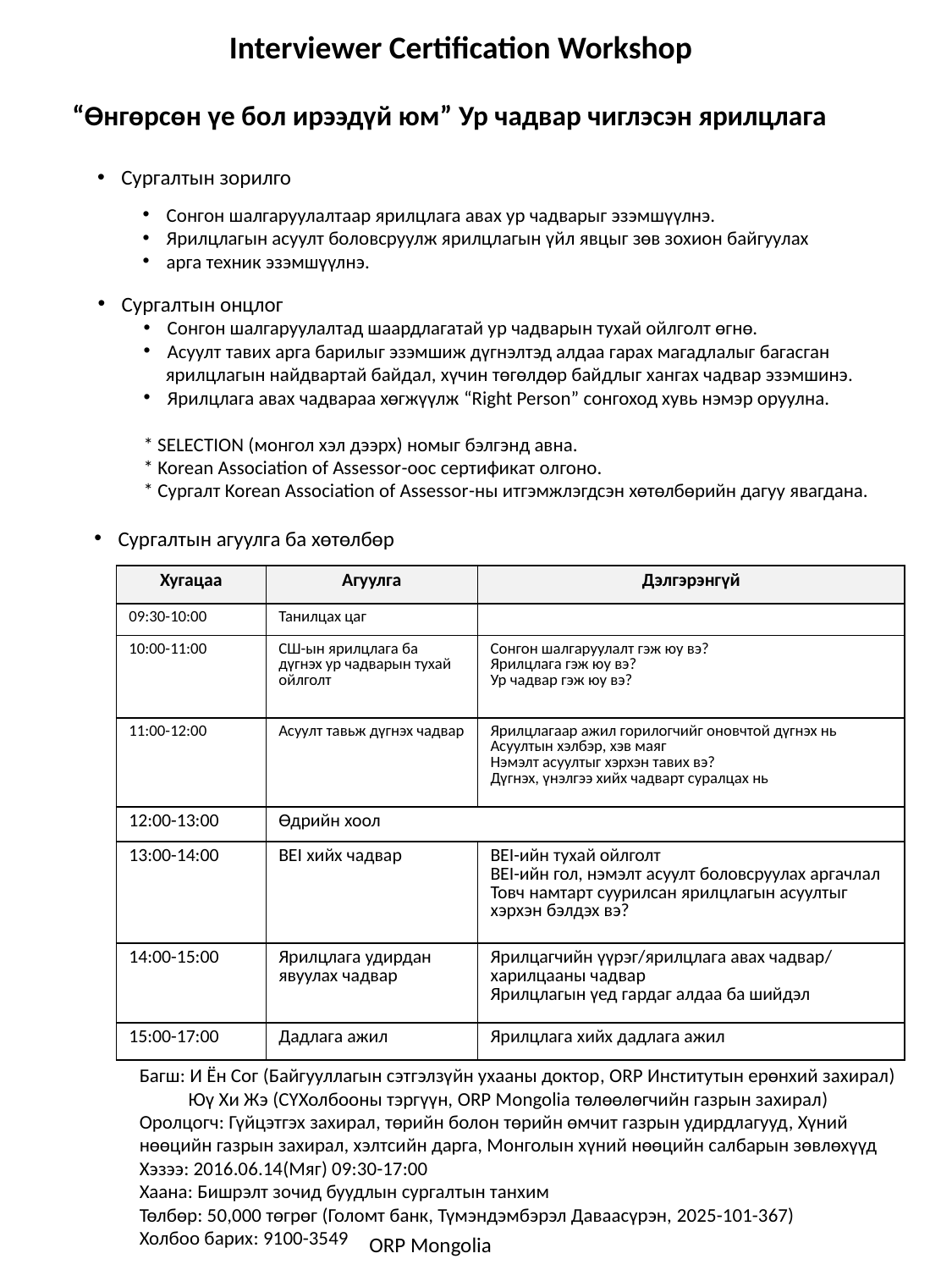

Interviewer Certification Workshop
“Өнгөрсөн үе бол ирээдүй юм” Ур чадвар чиглэсэн ярилцлага
Сургалтын зорилго
Сонгон шалгаруулалтаар ярилцлага авах ур чадварыг эзэмшүүлнэ.
Ярилцлагын асуулт боловсруулж ярилцлагын үйл явцыг зөв зохион байгуулах
арга техник эзэмшүүлнэ.
Сургалтын онцлог
Сонгон шалгаруулалтад шаардлагатай ур чадварын тухай ойлголт өгнө.
Асуулт тавих арга барилыг эзэмшиж дүгнэлтэд алдаа гарах магадлалыг багасган
     ярилцлагын найдвартай байдал, хүчин төгөлдөр байдлыг хангах чадвар эзэмшинэ.
Ярилцлага авах чадвараа хөгжүүлж “Right Person” сонгоход хувь нэмэр оруулна.

* SELECTION (монгол хэл дээрх) номыг бэлгэнд авна.
* Korean Association of Assessor-оос сертификат олгоно.
* Сургалт Korean Association of Assessor-ны итгэмжлэгдсэн хөтөлбөрийн дагуу явагдана.
Сургалтын агуулга ба хөтөлбөр
| Хугацаа | Агуулга | Дэлгэрэнгүй |
| --- | --- | --- |
| 09:30-10:00 | Танилцах цаг |  |
| 10:00-11:00 | СШ-ын ярилцлага ба дүгнэх ур чадварын тухай ойлголт | Сонгон шалгаруулалт гэж юу вэ? Ярилцлага гэж юу вэ? Ур чадвар гэж юу вэ? |
| 11:00-12:00 | Асуулт тавьж дүгнэх чадвар | Ярилцлагаар ажил горилогчийг оновчтой дүгнэх нь Асуултын хэлбэр, хэв маяг Нэмэлт асуултыг хэрхэн тавих вэ? Дүгнэх, үнэлгээ хийх чадварт суралцах нь |
| 12:00-13:00 | Өдрийн хоол |  |
| 13:00-14:00 | BEI хийх чадвар | BEI-ийн тухай ойлголт BEI-ийн гол, нэмэлт асуулт боловсруулах аргачлал Товч намтарт суурилсан ярилцлагын асуултыг хэрхэн бэлдэх вэ? |
| 14:00-15:00 | Ярилцлага удирдан явуулах чадвар | Ярилцагчийн үүрэг/ярилцлага авах чадвар/харилцааны чадвар Ярилцлагын үед гардаг алдаа ба шийдэл |
| 15:00-17:00 | Дадлага ажил | Ярилцлага хийх дадлага ажил |
Багш: И Ён Сог (Байгууллагын сэтгэлзүйн ухааны доктор, ORP Институтын ерөнхий захирал)
           Юү Хи Жэ (СҮХолбооны тэргүүн, ORP Mongolia төлөөлөгчийн газрын захирал)
Оролцогч: Гүйцэтгэх захирал, төрийн болон төрийн өмчит газрын удирдлагууд, Хүний нөөцийн газрын захирал, хэлтсийн дарга, Монголын хүний нөөцийн салбарын зөвлөхүүд
Хэзээ: 2016.06.14(Мяг) 09:30-17:00
Хаана: Бишрэлт зочид буудлын сургалтын танхим
Төлбөр: 50,000 төгрөг (Голомт банк, Түмэндэмбэрэл Даваасүрэн, 2025-101-367)
Холбоо барих: 9100-3549

ORP Mongolia